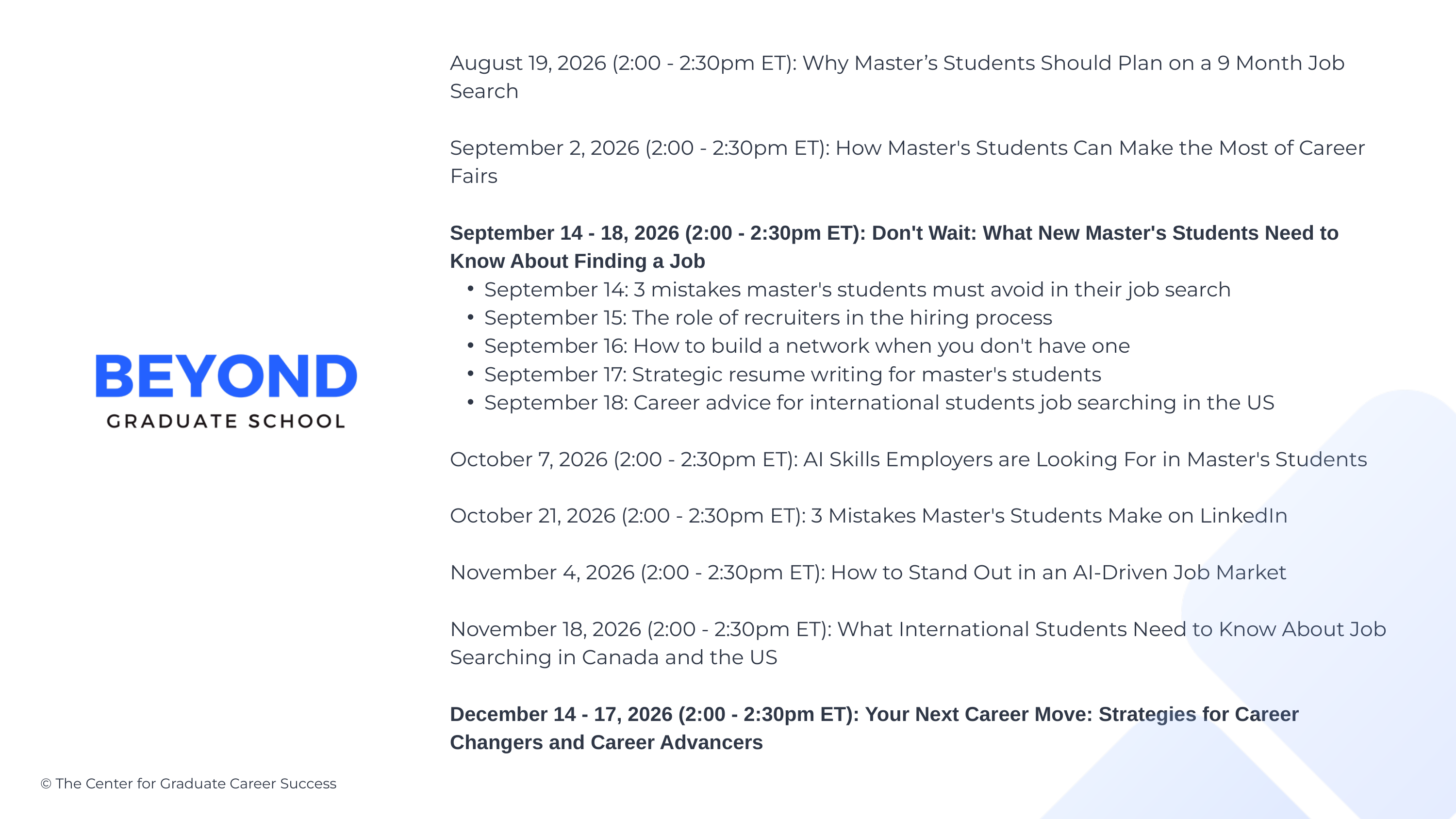

August 19, 2026 (2:00 - 2:30pm ET): Why Master’s Students Should Plan on a 9 Month Job Search

September 2, 2026 (2:00 - 2:30pm ET): How Master's Students Can Make the Most of Career Fairs

September 14 - 18, 2026 (2:00 - 2:30pm ET): Don't Wait: What New Master's Students Need to Know About Finding a Job
September 14: 3 mistakes master's students must avoid in their job search
September 15: The role of recruiters in the hiring process
September 16: How to build a network when you don't have one
September 17: Strategic resume writing for master's students
September 18: Career advice for international students job searching in the US

October 7, 2026 (2:00 - 2:30pm ET): AI Skills Employers are Looking For in Master's Students

October 21, 2026 (2:00 - 2:30pm ET): 3 Mistakes Master's Students Make on LinkedIn

November 4, 2026 (2:00 - 2:30pm ET): How to Stand Out in an AI-Driven Job Market

November 18, 2026 (2:00 - 2:30pm ET): What International Students Need to Know About Job Searching in Canada and the US

December 14 - 17, 2026 (2:00 - 2:30pm ET): Your Next Career Move: Strategies for Career Changers and Career Advancers

© The Center for Graduate Career Success